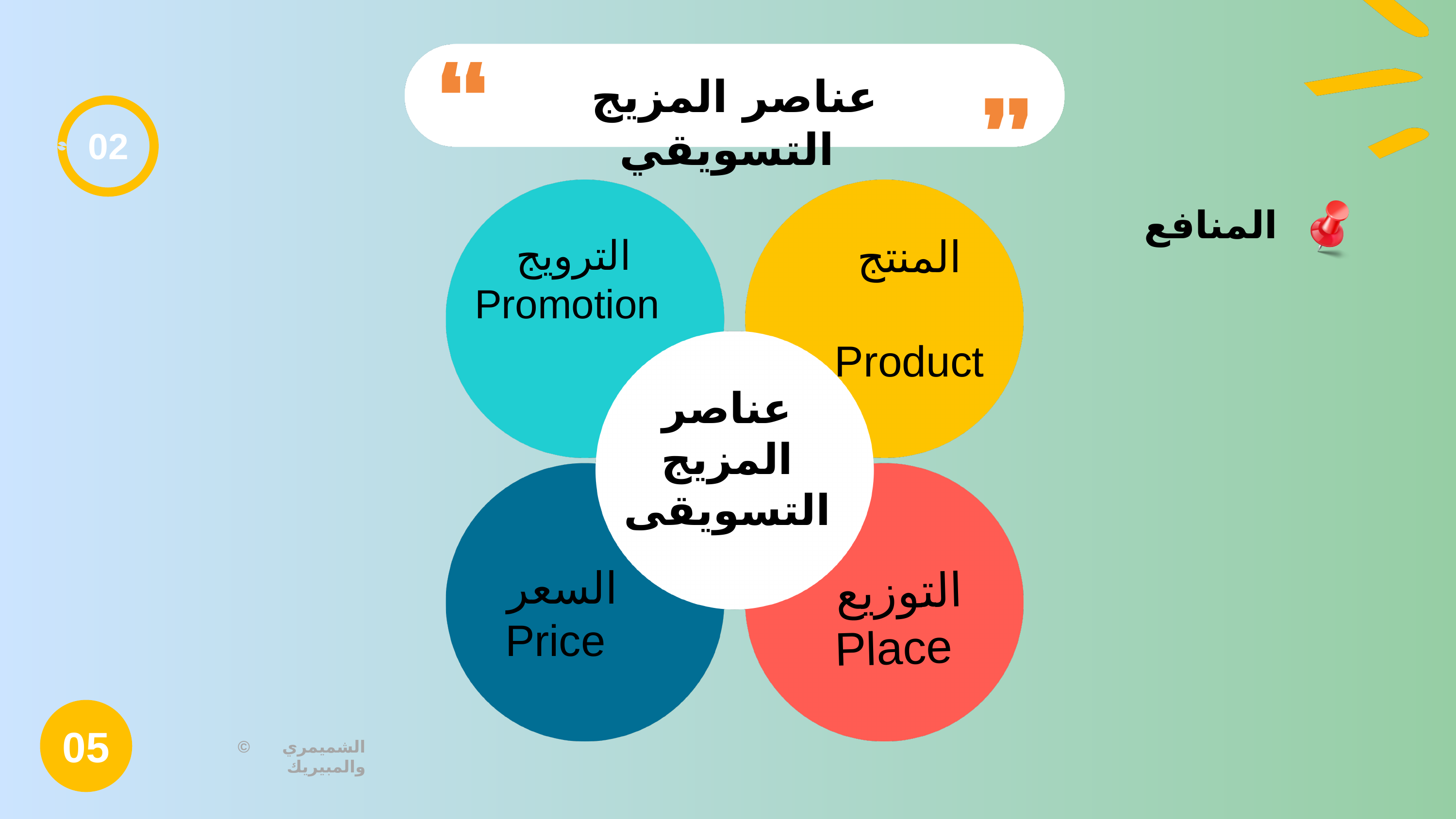

عناصر المزيج التسويقي

02

المنافع

الترويج
 Promotion
المنتج
 Product
عناصر
المزيج
التسويقى
السعر
 Price
التوزيع
 Place

05
©       الشميمري والمبيريك